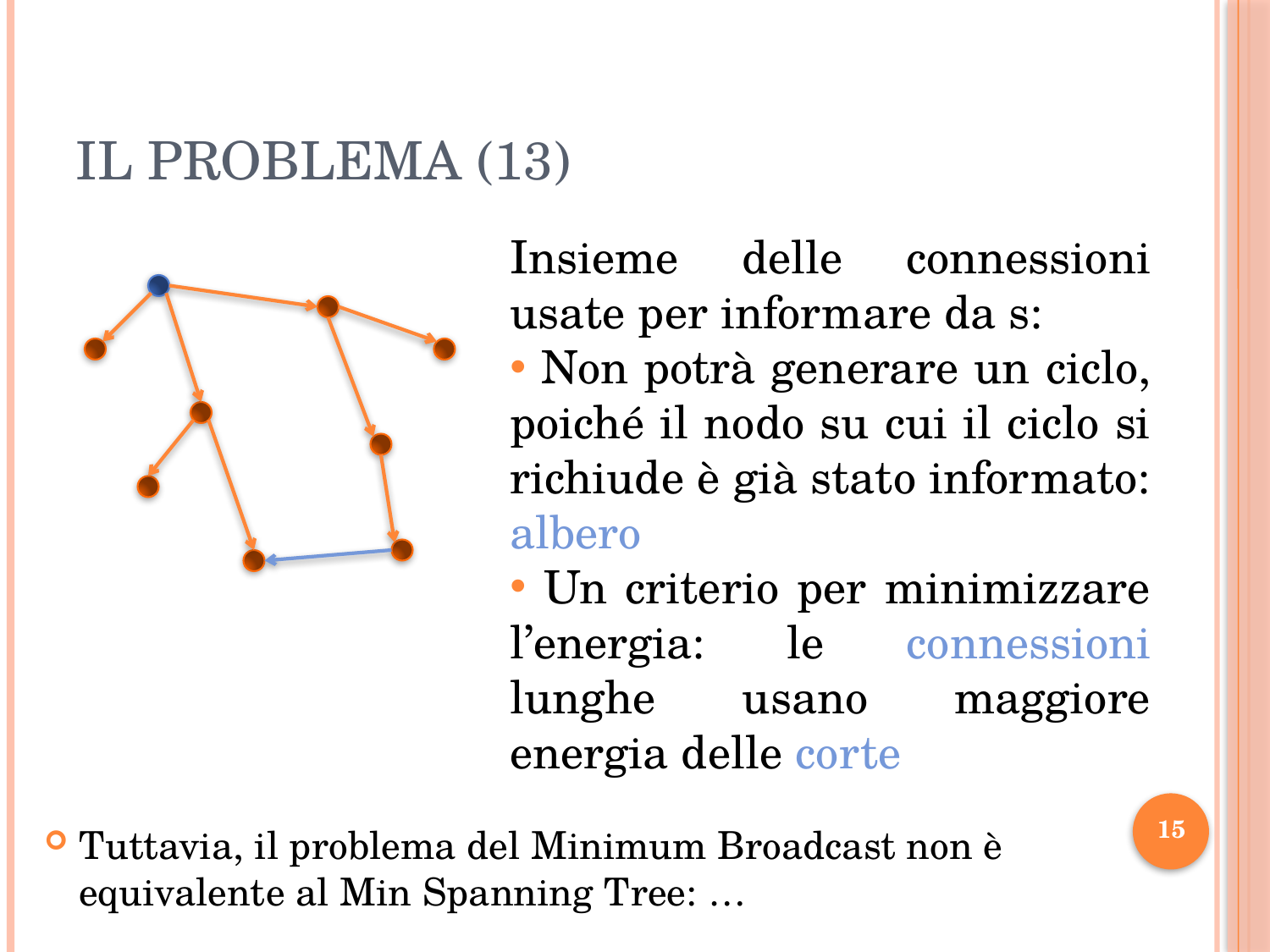

# Il Problema (13)
Insieme delle connessioni usate per informare da s:
 Non potrà generare un ciclo, poiché il nodo su cui il ciclo si richiude è già stato informato: albero
 Un criterio per minimizzare l’energia: le connessioni lunghe usano maggiore energia delle corte

15
Tuttavia, il problema del Minimum Broadcast non è equivalente al Min Spanning Tree: …